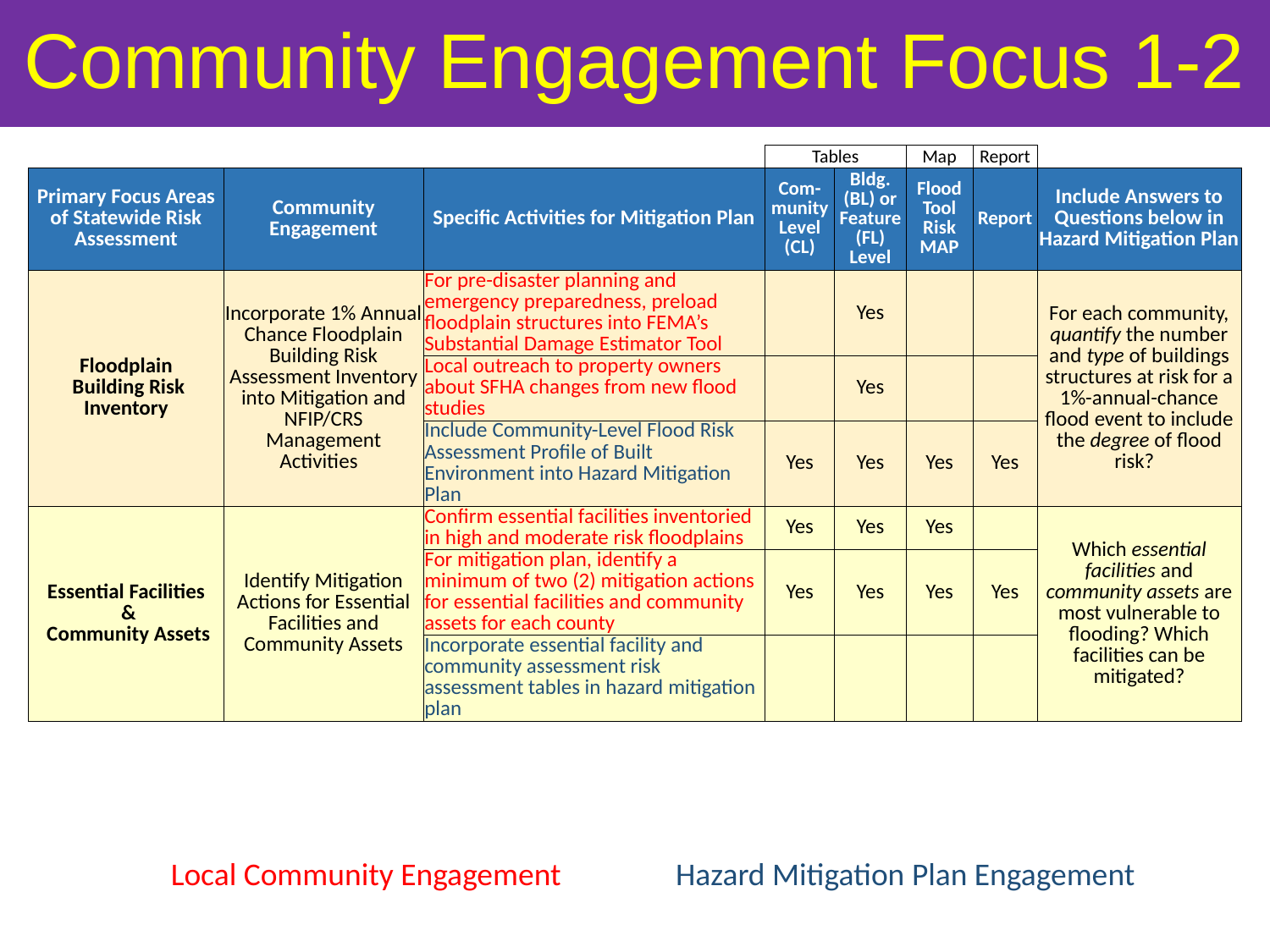

Community Engagement Focus 1-2
|  |  |  | Tables |  | Map | Report |  |
| --- | --- | --- | --- | --- | --- | --- | --- |
| Primary Focus Areas of Statewide Risk Assessment | Community Engagement | Specific Activities for Mitigation Plan | Com- munity Level (CL) | Bldg. (BL) or Feature (FL) Level | Flood Tool Risk MAP | Report | Include Answers to Questions below in Hazard Mitigation Plan |
| Floodplain Building Risk Inventory | Incorporate 1% Annual Chance Floodplain Building Risk Assessment Inventory into Mitigation and NFIP/CRS Management Activities | For pre-disaster planning and emergency preparedness, preload floodplain structures into FEMA’s Substantial Damage Estimator Tool |  | Yes |  |  | For each community, quantify the number and type of buildings structures at risk for a 1%-annual-chance flood event to include the degree of flood risk? |
|  |  | Local outreach to property owners about SFHA changes from new flood studies |  | Yes |  |  |  |
|  |  | Include Community-Level Flood Risk Assessment Profile of Built Environment into Hazard Mitigation Plan | Yes | Yes | Yes | Yes |  |
| Essential Facilities & Community Assets | Identify Mitigation Actions for Essential Facilities and Community Assets | Confirm essential facilities inventoried in high and moderate risk floodplains | Yes | Yes | Yes |  | Which essential facilities and community assets are most vulnerable to flooding? Which facilities can be mitigated? |
|  |  | For mitigation plan, identify a minimum of two (2) mitigation actions for essential facilities and community assets for each county | Yes | Yes | Yes | Yes |  |
|  |  | Incorporate essential facility and community assessment risk assessment tables in hazard mitigation plan |  |  |  |  |  |
Local Community Engagement
Hazard Mitigation Plan Engagement